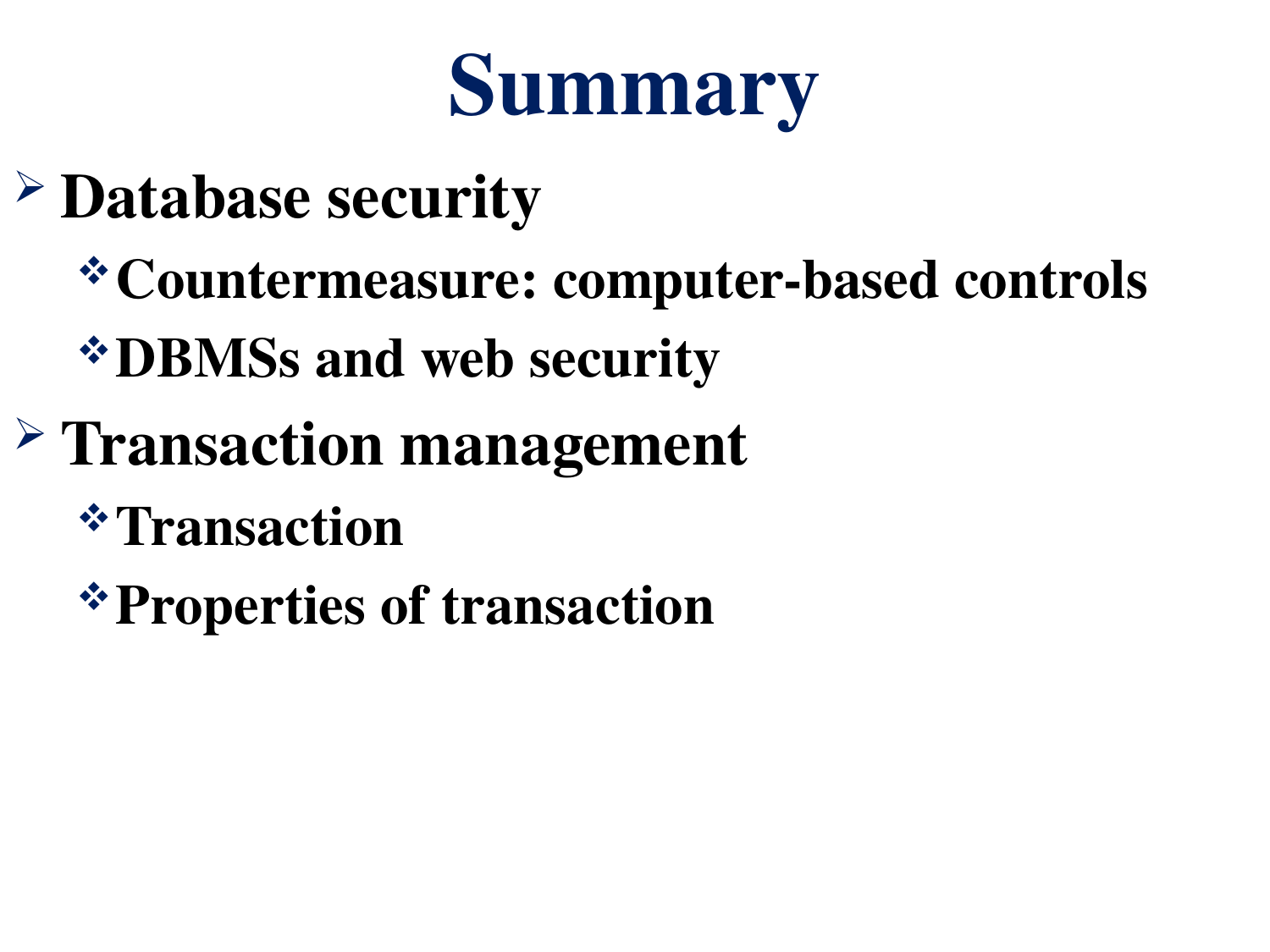

# Summary
Database security
Countermeasure: computer-based controls
DBMSs and web security
Transaction management
Transaction
Properties of transaction